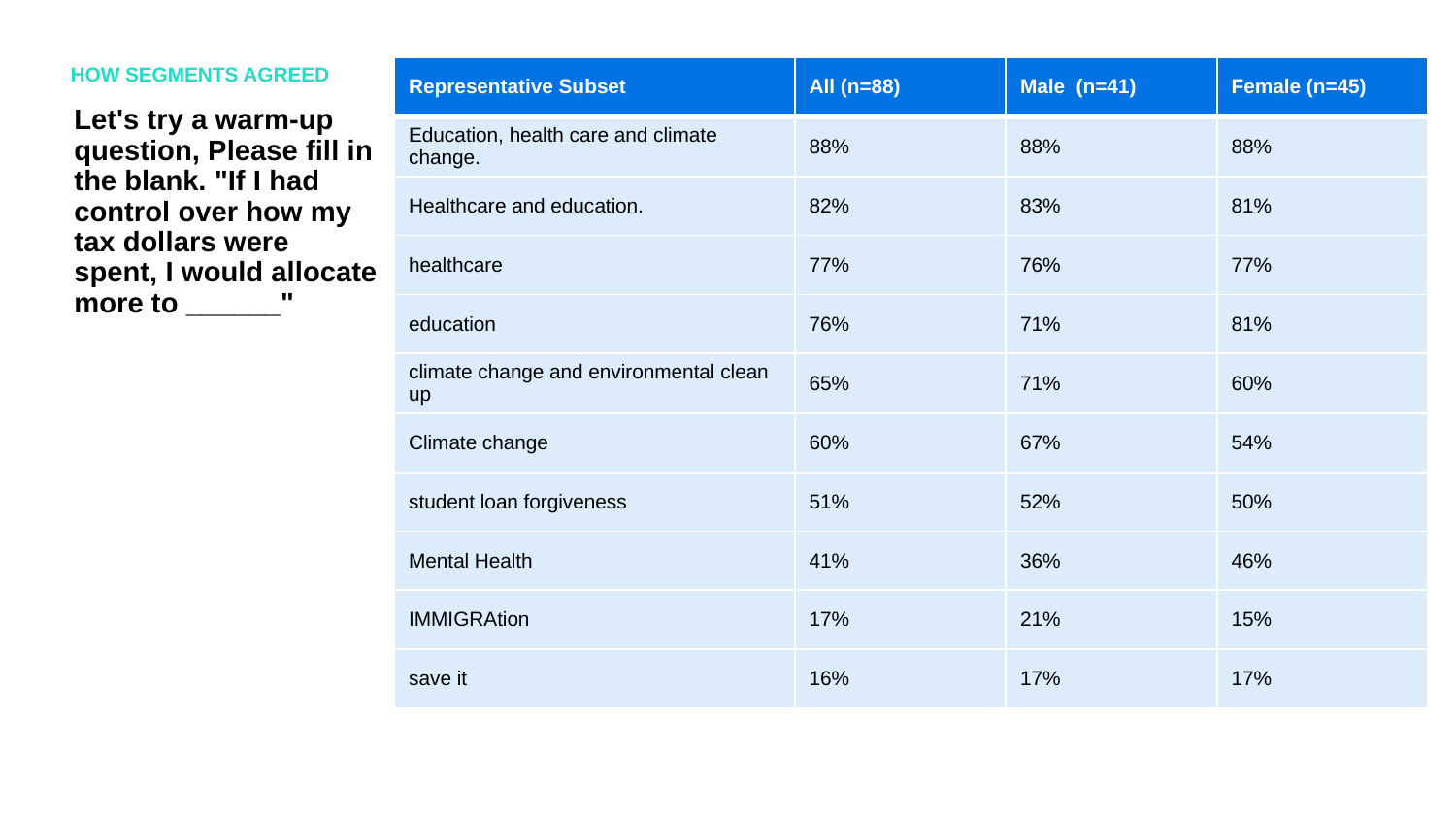

HOW SEGMENTS AGREED
| Representative Subset | All (n=88) | Male (n=41) | Female (n=45) |
| --- | --- | --- | --- |
| Education, health care and climate change. | 88% | 88% | 88% |
| Healthcare and education. | 82% | 83% | 81% |
| healthcare | 77% | 76% | 77% |
| education | 76% | 71% | 81% |
| climate change and environmental clean up | 65% | 71% | 60% |
| Climate change | 60% | 67% | 54% |
| student loan forgiveness | 51% | 52% | 50% |
| Mental Health | 41% | 36% | 46% |
| IMMIGRAtion | 17% | 21% | 15% |
| save it | 16% | 17% | 17% |
Let's try a warm-up question, Please fill in the blank. "If I had control over how my tax dollars were spent, I would allocate more to ______"